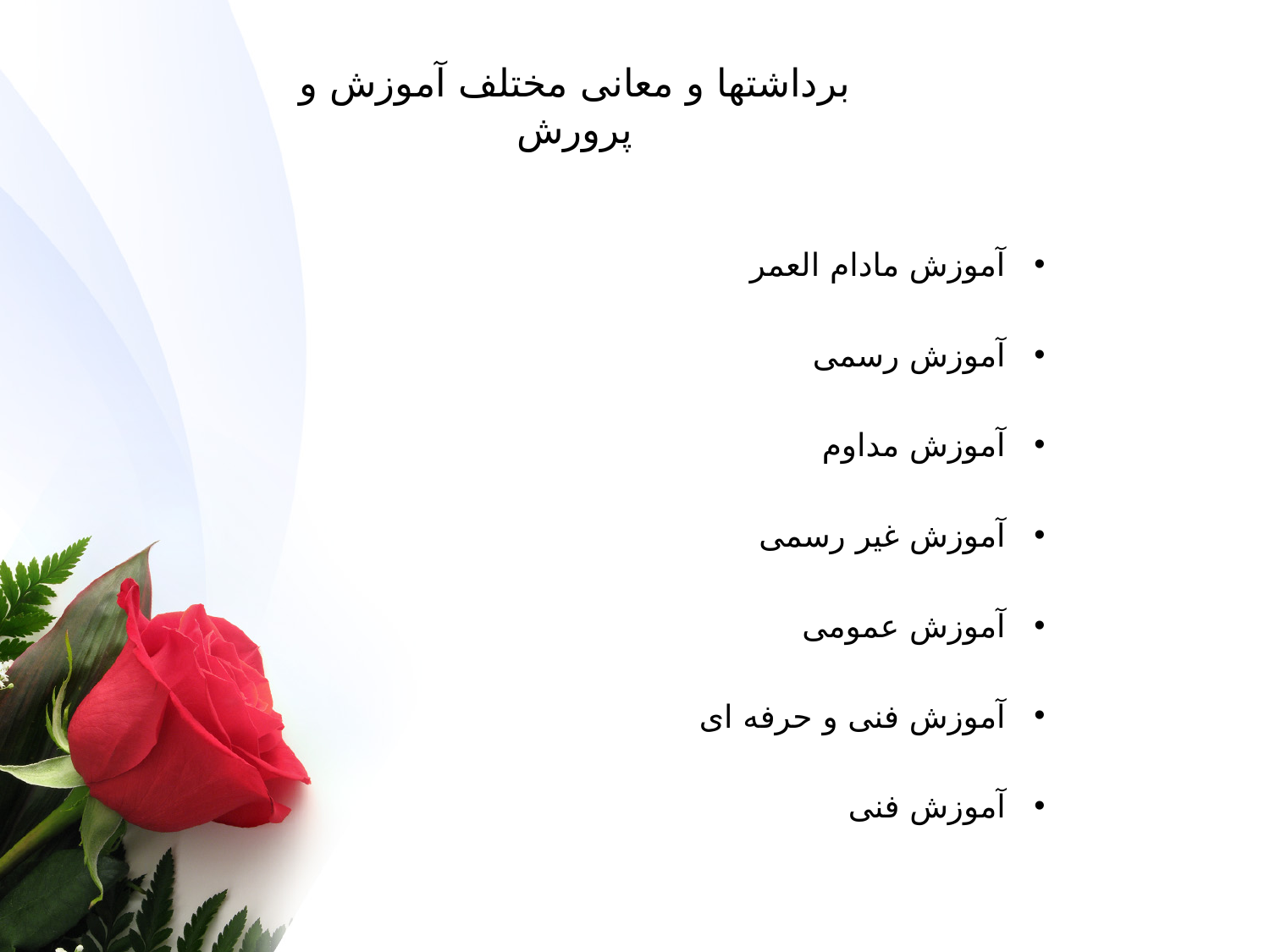

# برداشتها و معانی مختلف آموزش و پرورش
آموزش مادام العمر
آموزش رسمی
آموزش مداوم
آموزش غیر رسمی
آموزش عمومی
آموزش فنی و حرفه ای
آموزش فنی